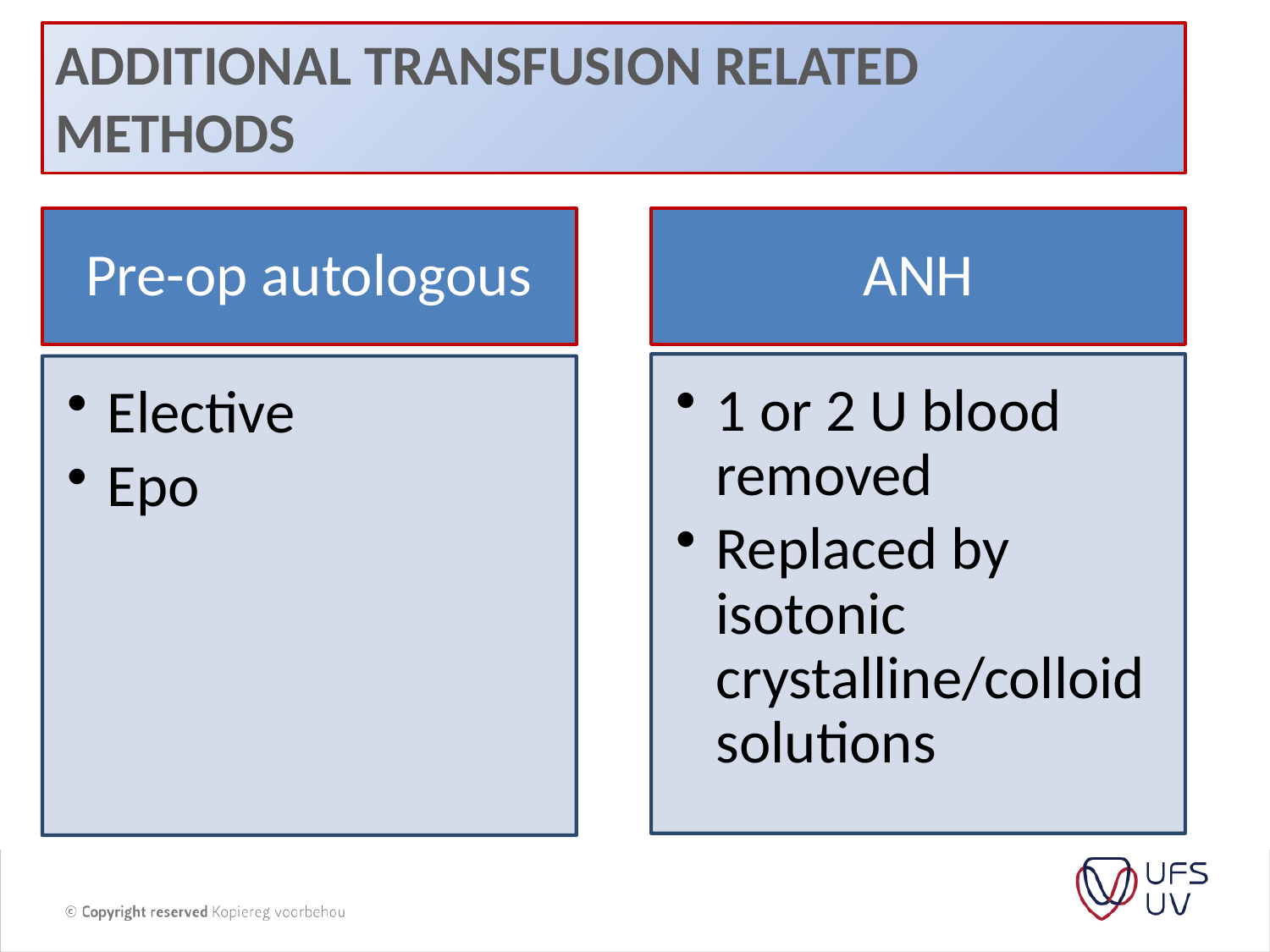

Additional transfusion related methods
#
Pre-op autologous
Elective
Epo
ANH
1 or 2 U blood removed
Replaced by isotonic crystalline/colloid solutions